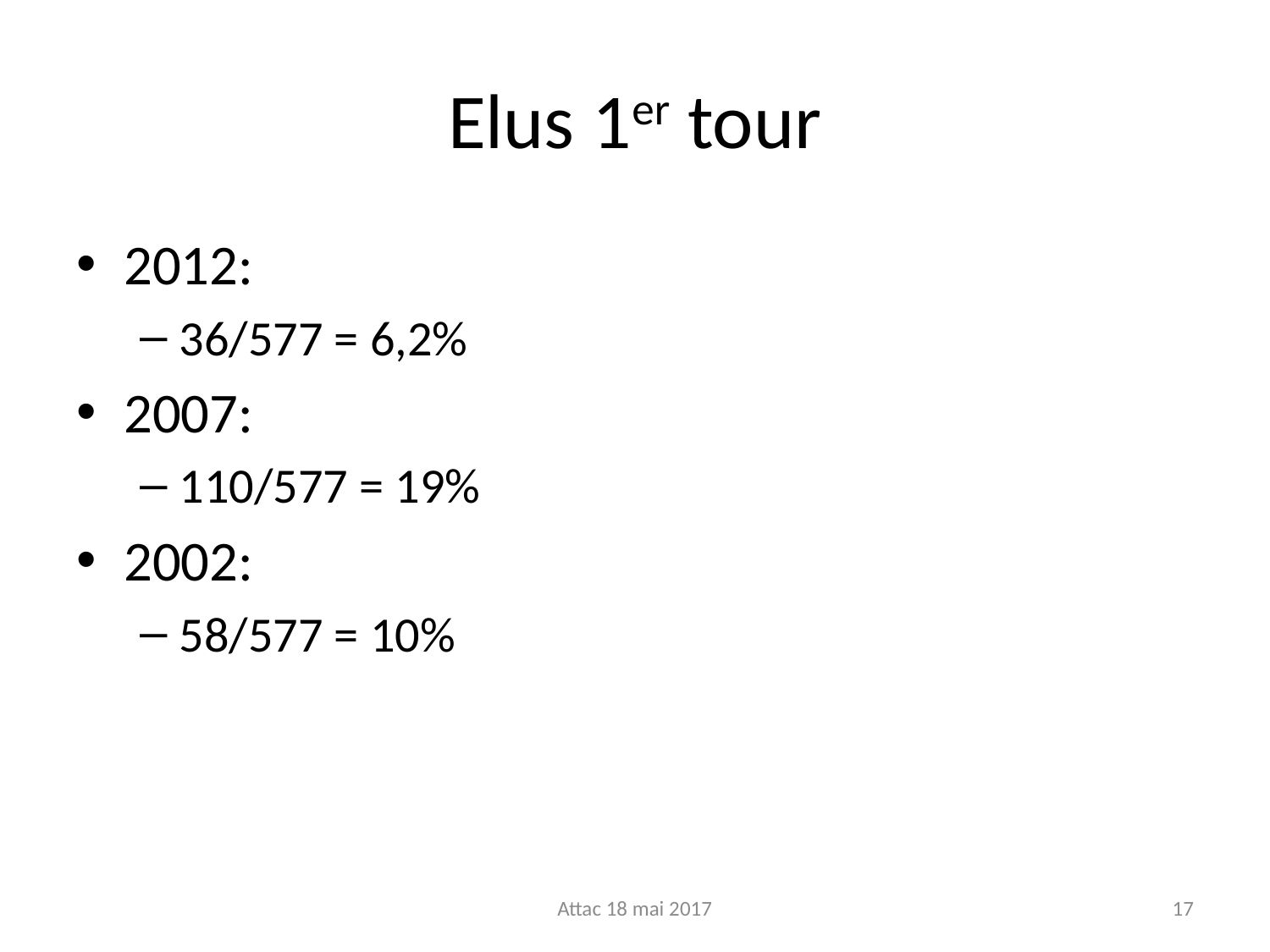

# Elus 1er tour
2012:
36/577 = 6,2%
2007:
110/577 = 19%
2002:
58/577 = 10%

Attac 18 mai 2017
17